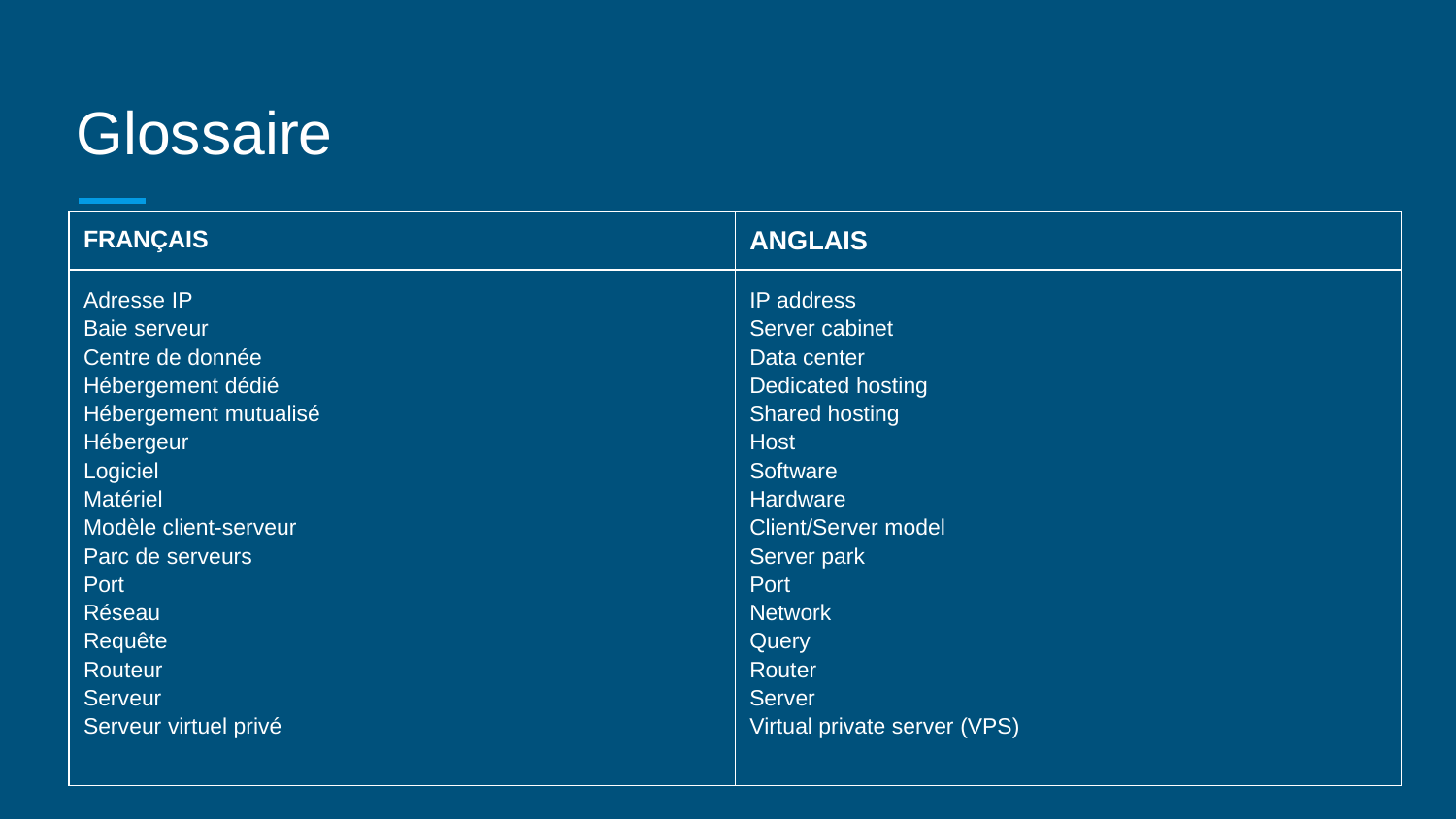

# Glossaire
| FRANÇAIS | ANGLAIS |
| --- | --- |
| Adresse IP Baie serveur Centre de donnée Hébergement dédié Hébergement mutualisé Hébergeur Logiciel Matériel Modèle client-serveur Parc de serveurs Port Réseau Requête Routeur Serveur Serveur virtuel privé | IP address Server cabinet Data center Dedicated hosting Shared hosting Host Software Hardware Client/Server model Server park Port Network Query Router Server Virtual private server (VPS) |